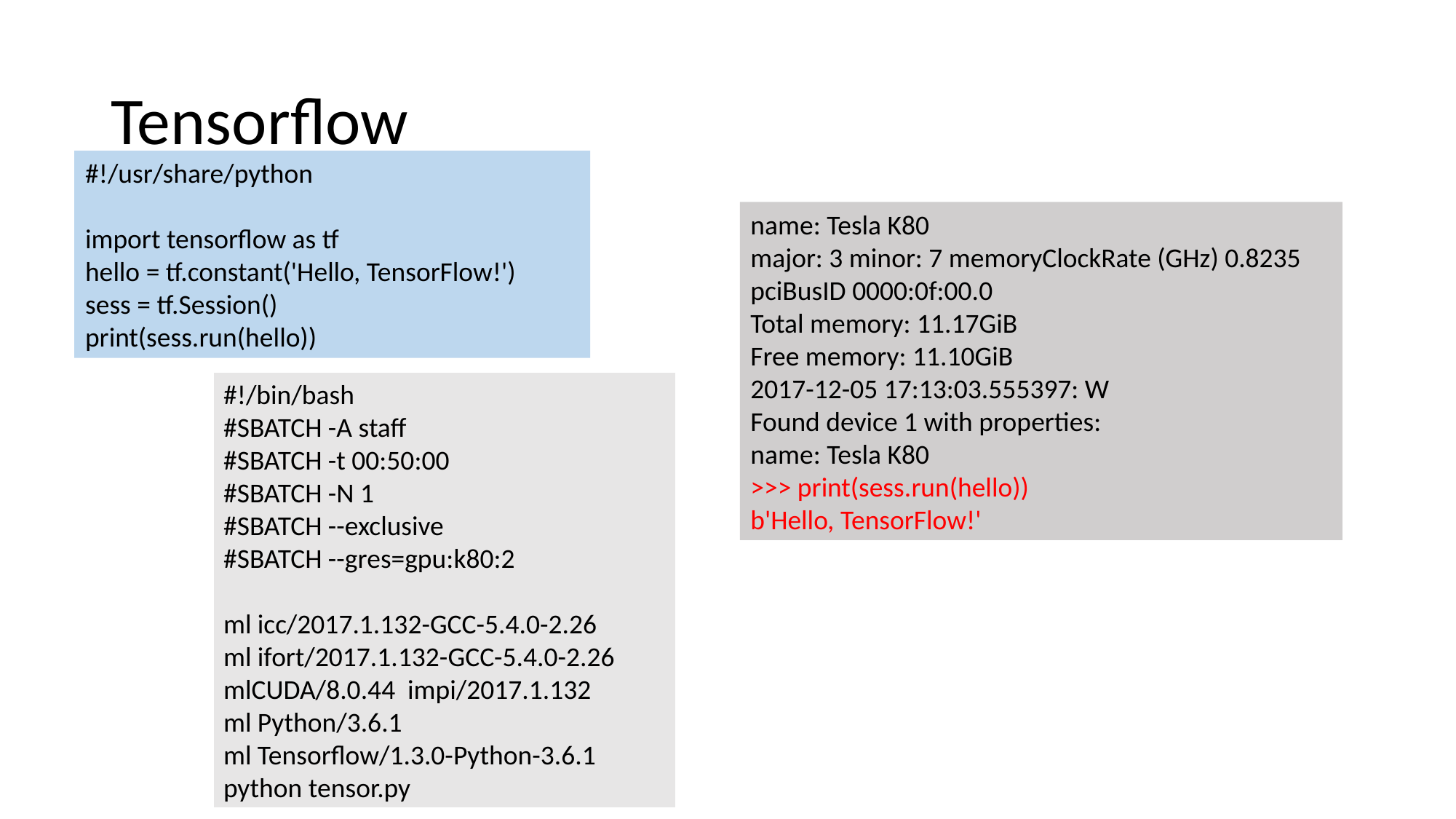

# Tensorflow
#!/usr/share/python

import tensorflow as tf
hello = tf.constant('Hello, TensorFlow!')
sess = tf.Session()
print(sess.run(hello))
name: Tesla K80
major: 3 minor: 7 memoryClockRate (GHz) 0.8235
pciBusID 0000:0f:00.0
Total memory: 11.17GiB
Free memory: 11.10GiB
2017-12-05 17:13:03.555397: W
Found device 1 with properties:
name: Tesla K80
>>> print(sess.run(hello))
b'Hello, TensorFlow!'
#!/bin/bash
#SBATCH -A staff
#SBATCH -t 00:50:00
#SBATCH -N 1
#SBATCH --exclusive
#SBATCH --gres=gpu:k80:2

ml icc/2017.1.132-GCC-5.4.0-2.26
ml ifort/2017.1.132-GCC-5.4.0-2.26
mlCUDA/8.0.44  impi/2017.1.132
ml Python/3.6.1
ml Tensorflow/1.3.0-Python-3.6.1
python tensor.py